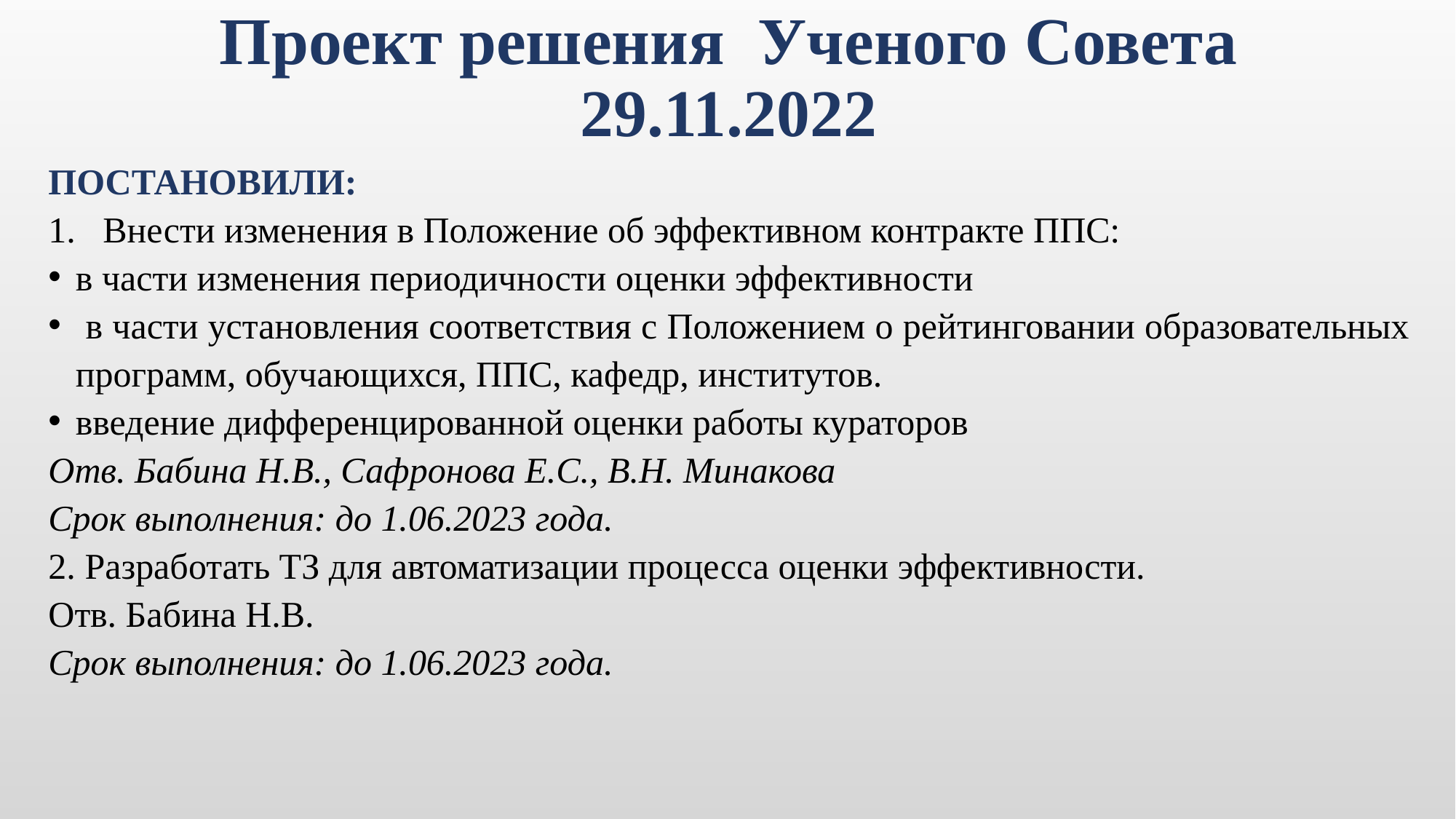

# Проект решения  Ученого Совета 29.11.2022
ПОСТАНОВИЛИ:
Внести изменения в Положение об эффективном контракте ППС:
в части изменения периодичности оценки эффективности
 в части установления соответствия с Положением о рейтинговании образовательных программ, обучающихся, ППС, кафедр, институтов.
введение дифференцированной оценки работы кураторов
Отв. Бабина Н.В., Сафронова Е.С., В.Н. Минакова
Срок выполнения: до 1.06.2023 года.
2. Разработать ТЗ для автоматизации процесса оценки эффективности.
Отв. Бабина Н.В.
Срок выполнения: до 1.06.2023 года.